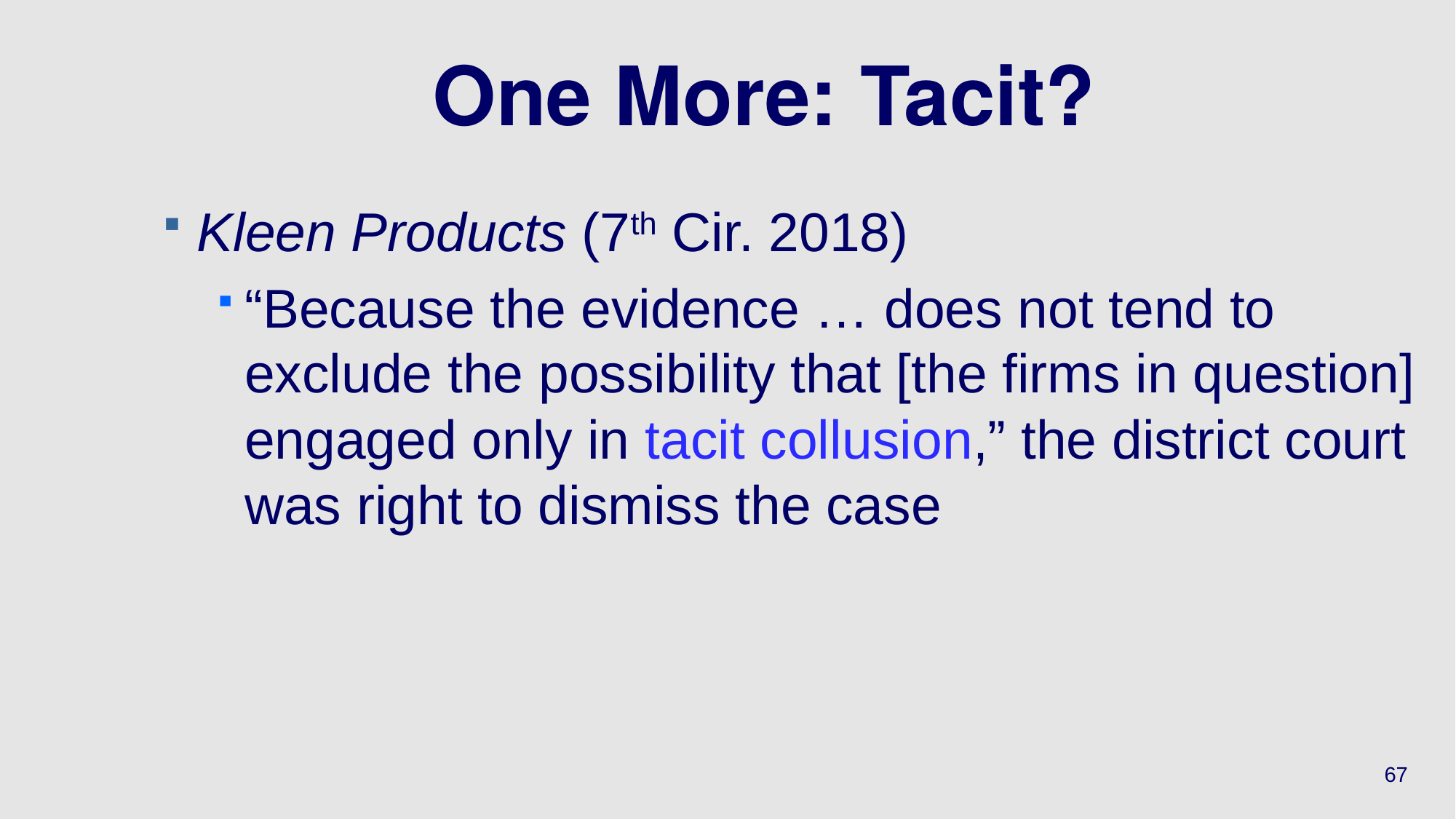

# One More: Tacit?
Kleen Products (7th Cir. 2018)
“Because the evidence … does not tend to exclude the possibility that [the firms in question] engaged only in tacit collusion,” the district court was right to dismiss the case
67